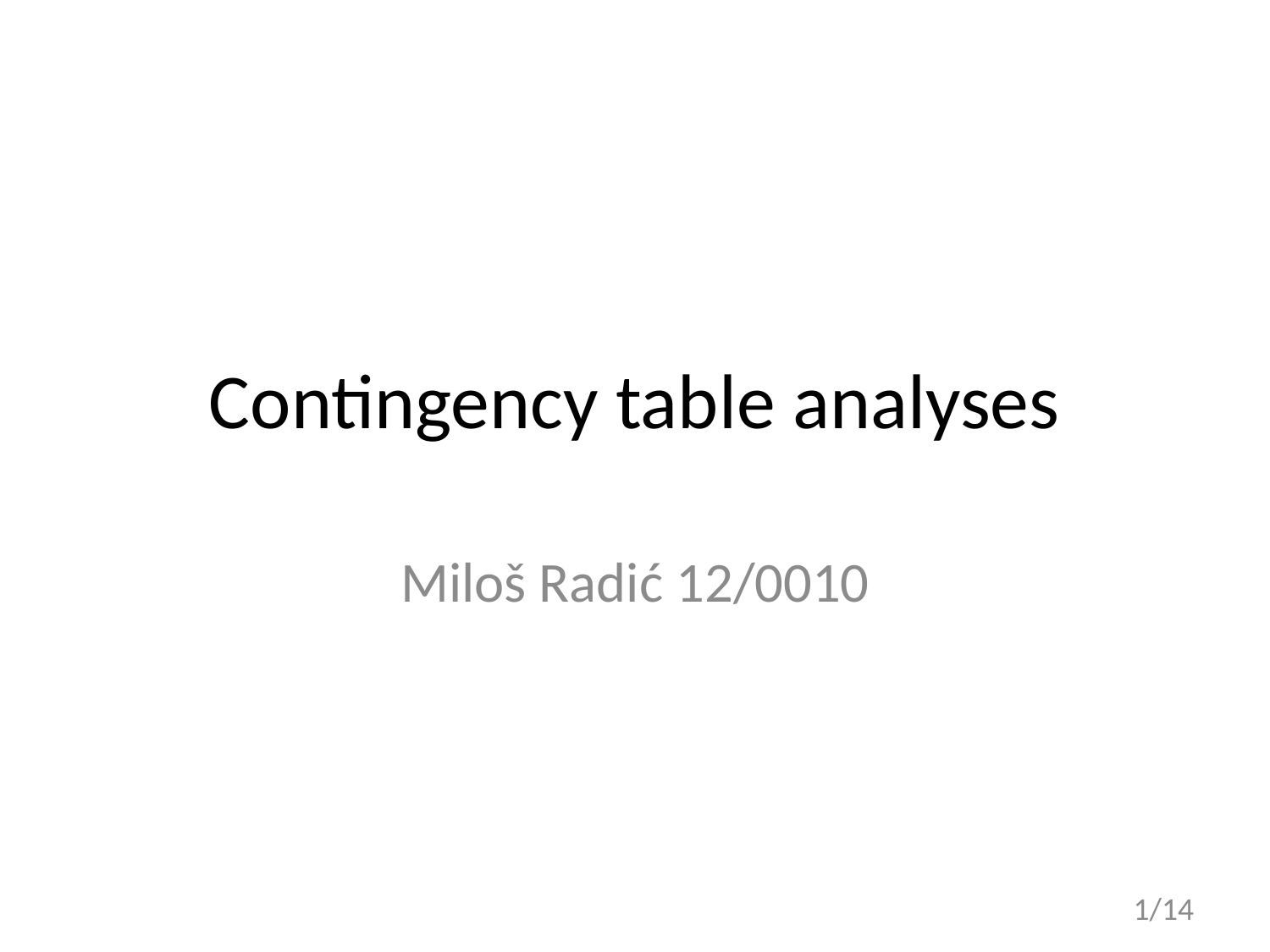

# Contingency table analyses
Miloš Radić 12/0010
1/14